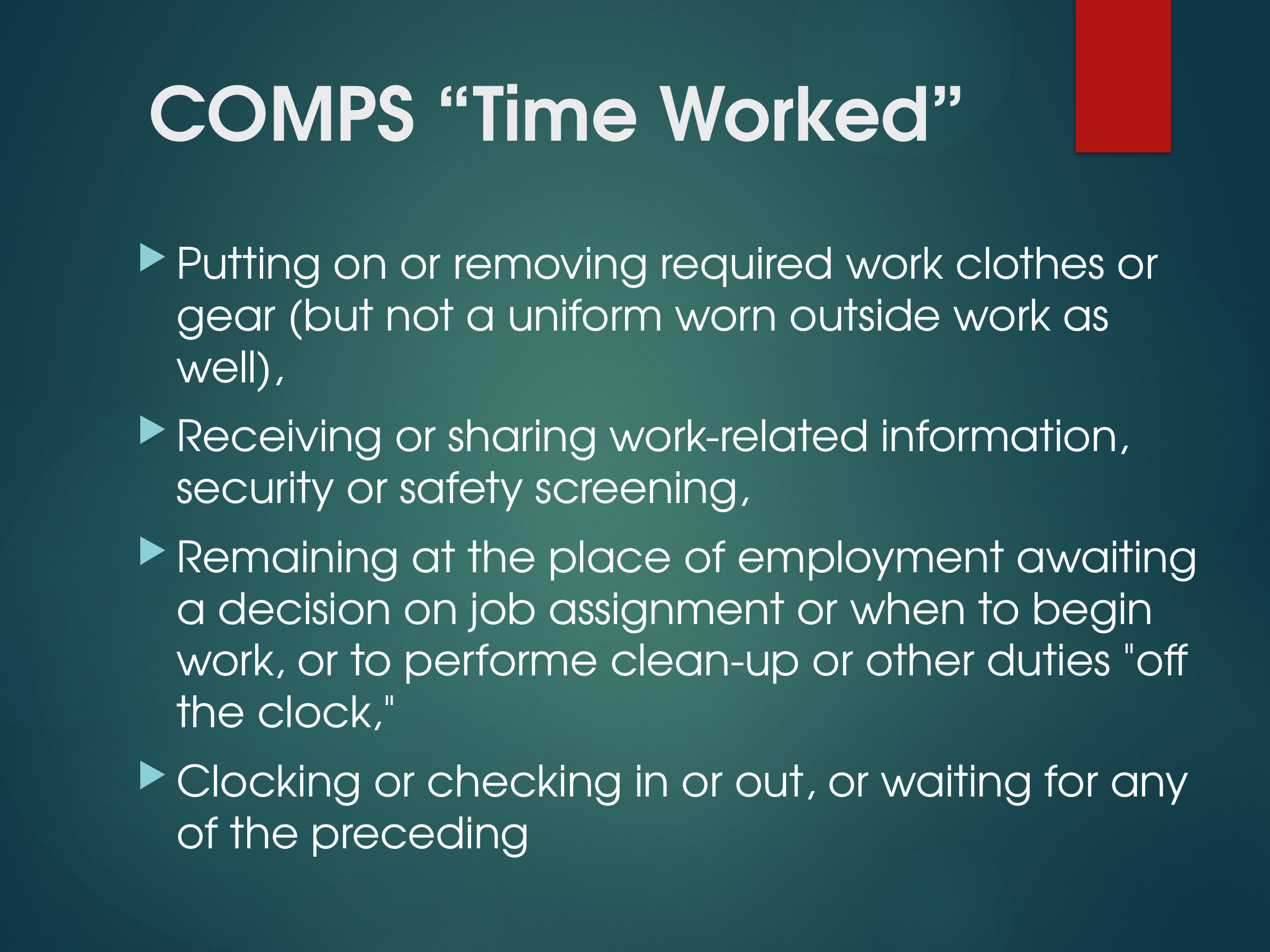

# COMPS “Time Worked”
Putting on or removing required work clothes or gear (but not a uniform worn outside work as well),
Receiving or sharing work-related information, security or safety screening,
Remaining at the place of employment awaiting a decision on job assignment or when to begin work, or to performe clean-up or other duties "off the clock,"
Clocking or checking in or out, or waiting for any of the preceding